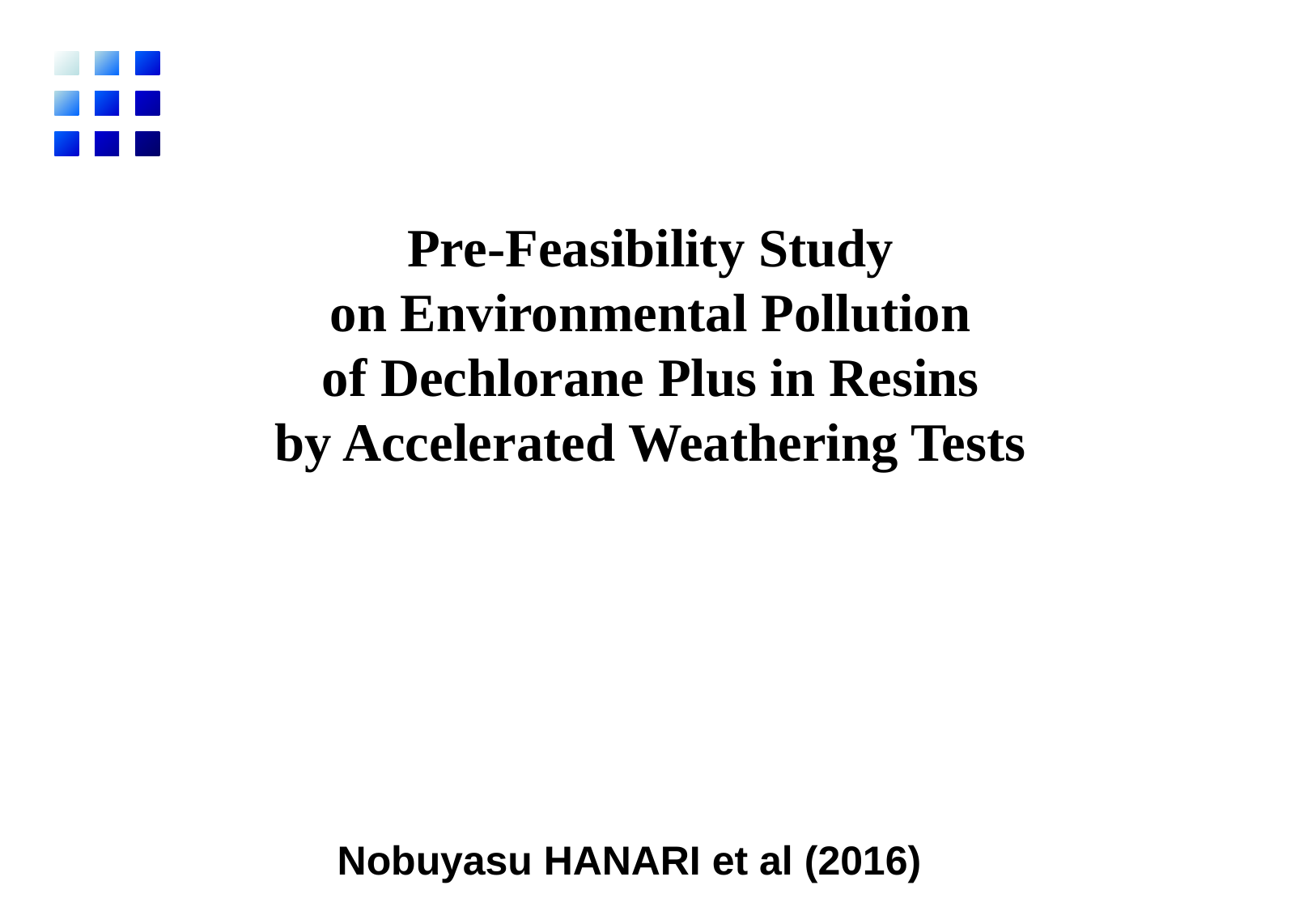

Pre-Feasibility Study
on Environmental Pollution
of Dechlorane Plus in Resins
by Accelerated Weathering Tests
Nobuyasu HANARI et al (2016)